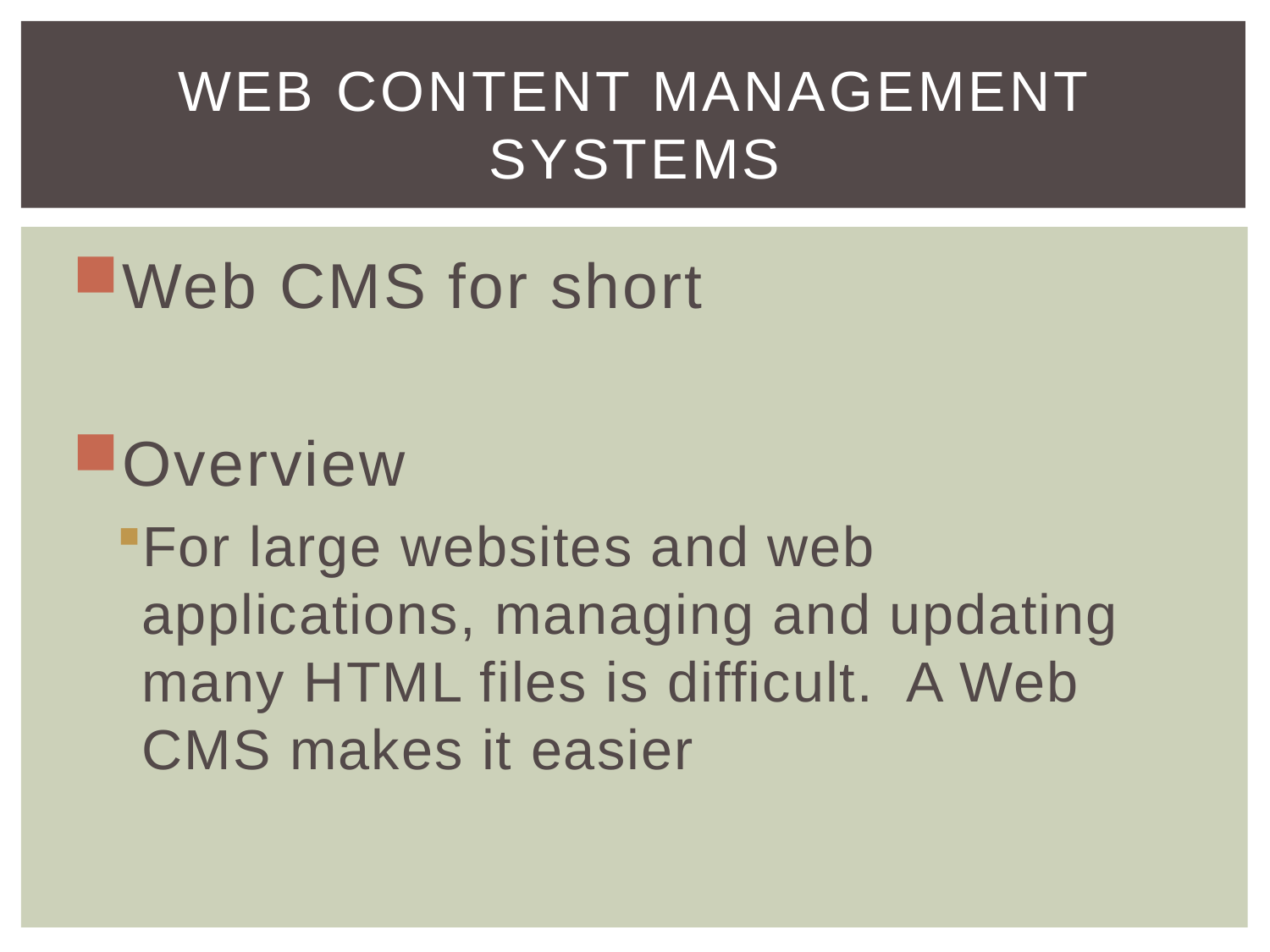

# WEB CONTENT MANAGEMENT SYSTEMS
Web CMS for short

Overview
For large websites and web applications, managing and updating many HTML files is difficult.  A Web CMS makes it easier